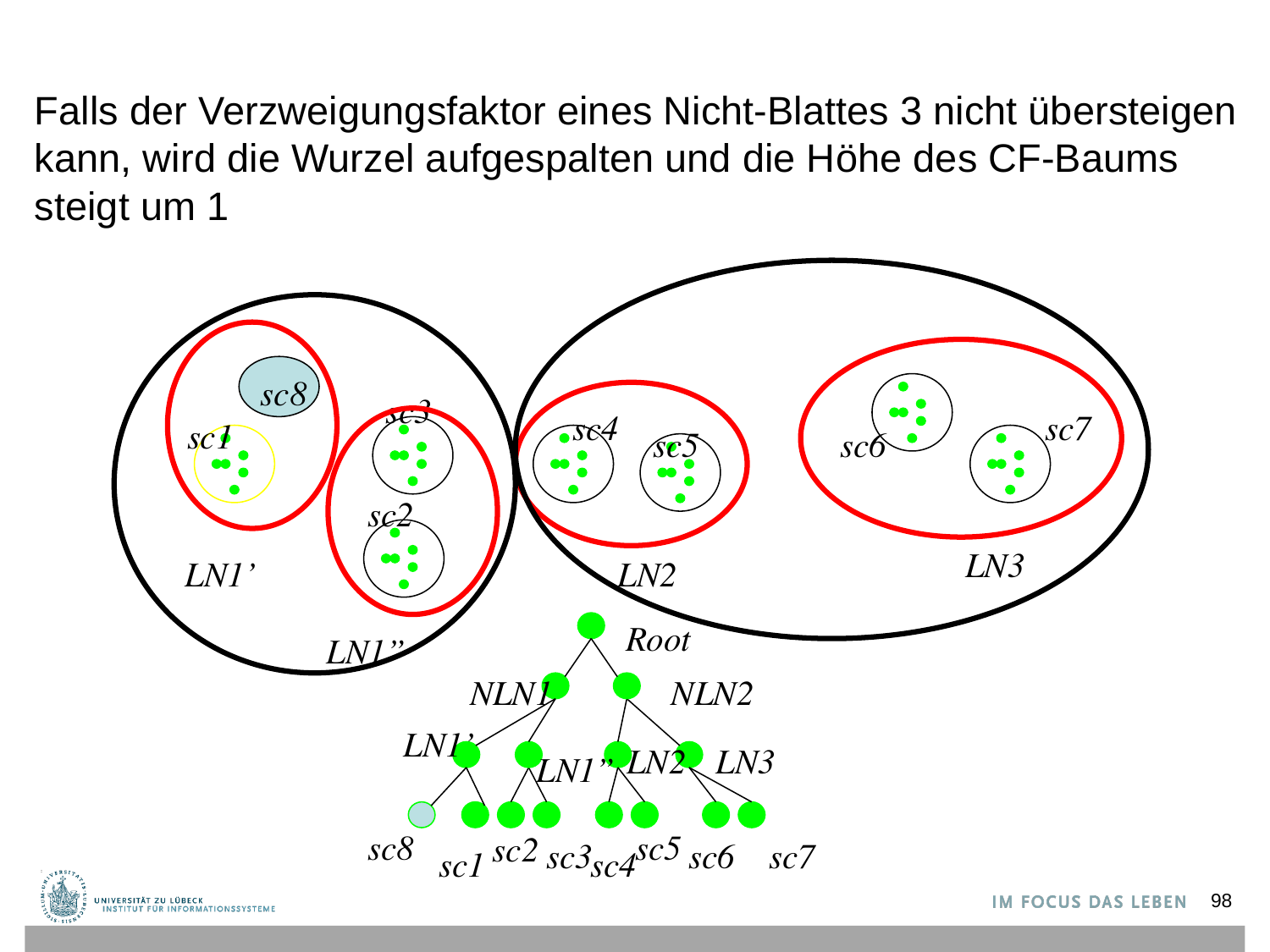

Falls der Verzweigungsfaktor eines Nicht-Blattes 3 nicht übersteigen kann, wird die Wurzel aufgespalten und die Höhe des CF-Baums steigt um 1

sc8

sc3

sc4

sc7
sc1

sc5
sc6

sc2

LN3
LN1’

LN2

Root

LN1”
NLN1
NLN2

LN1’
LN2
LN3

LN1”

sc8
sc5
sc2
sc3
sc6
sc7
sc1
sc4
98